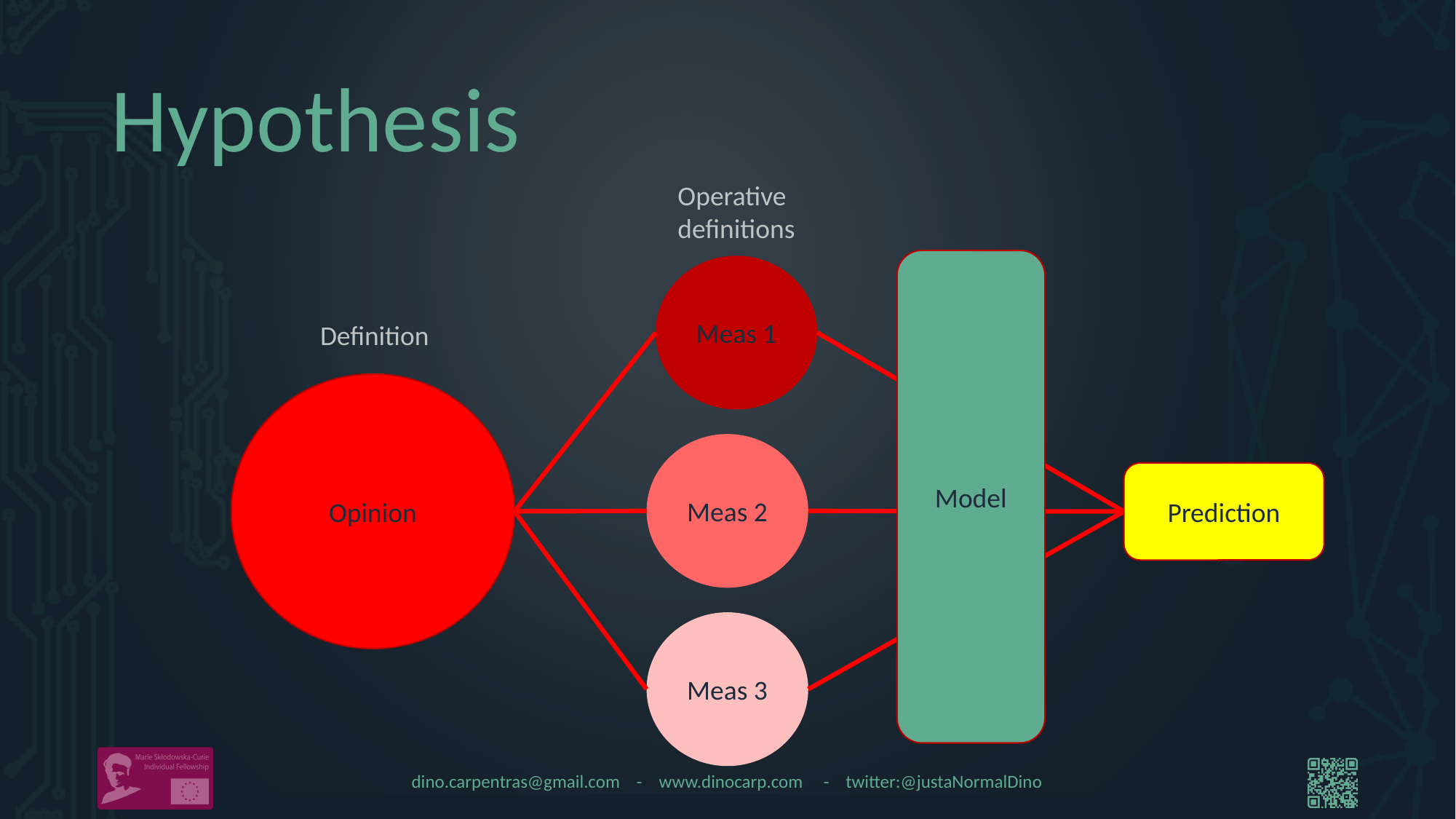

# Hypothesis
Operative
definitions
Model
Meas 1
Definition
Opinion
Meas 2
Prediction
Meas 3